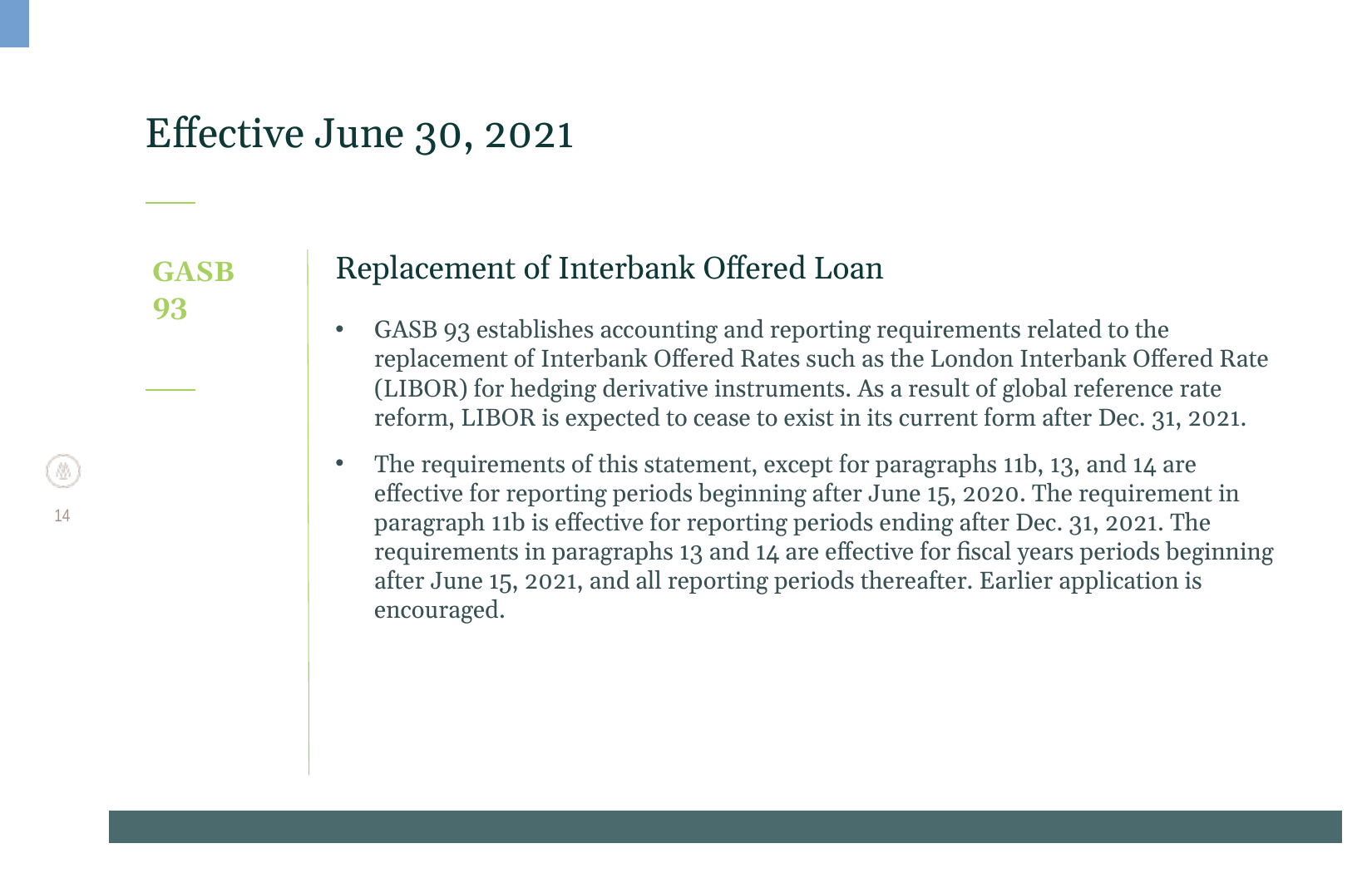

# Effective June 30, 2021
GASB
93
Replacement of Interbank Offered Loan
GASB 93 establishes accounting and reporting requirements related to the replacement of Interbank Offered Rates such as the London Interbank Offered Rate (LIBOR) for hedging derivative instruments. As a result of global reference rate reform, LIBOR is expected to cease to exist in its current form after Dec. 31, 2021.
The requirements of this statement, except for paragraphs 11b, 13, and 14 are effective for reporting periods beginning after June 15, 2020. The requirement in paragraph 11b is effective for reporting periods ending after Dec. 31, 2021. The requirements in paragraphs 13 and 14 are effective for fiscal years periods beginning after June 15, 2021, and all reporting periods thereafter. Earlier application is encouraged.

14